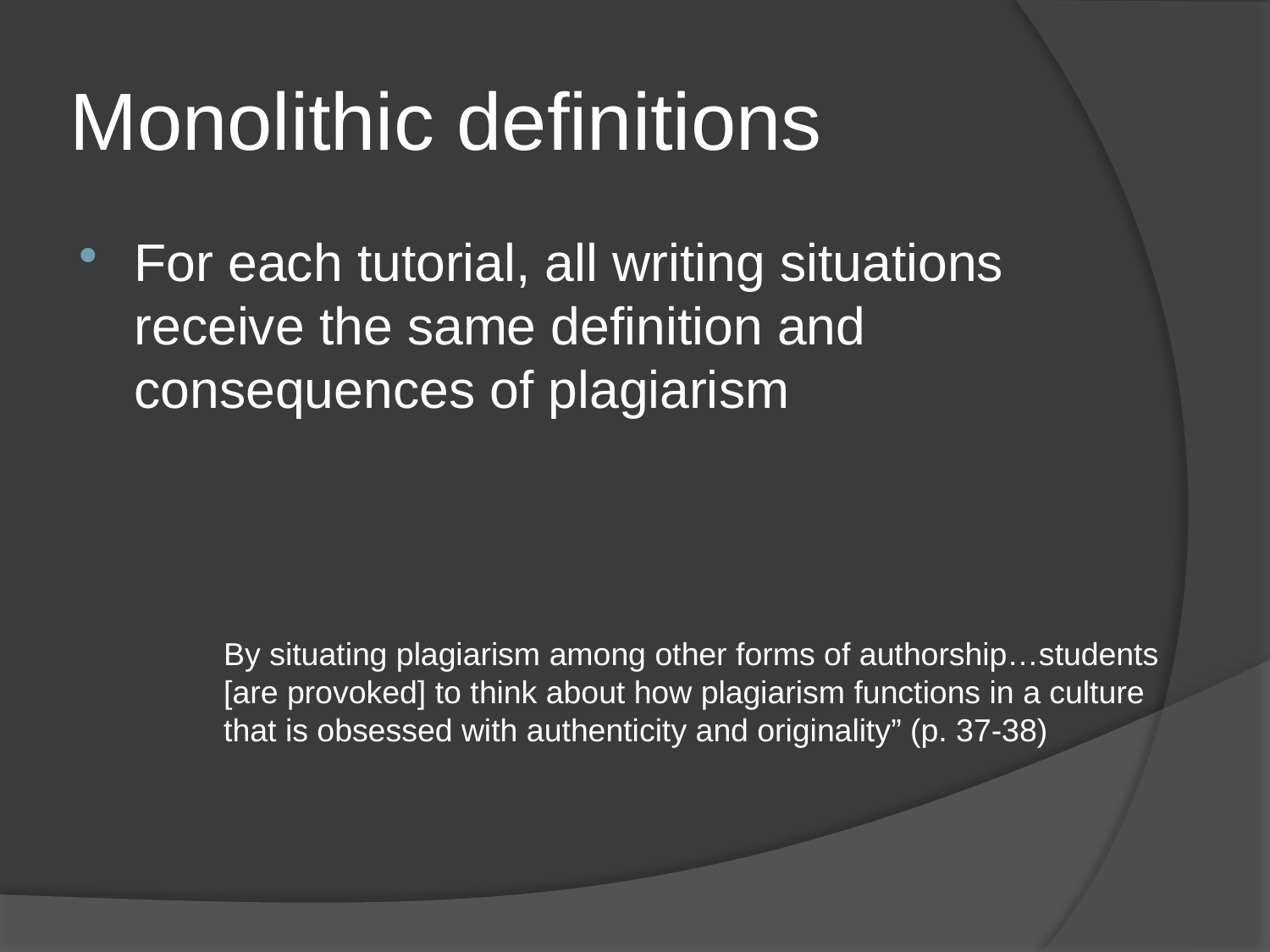

# Monolithic definitions
For each tutorial, all writing situations receive the same definition and consequences of plagiarism

By situating plagiarism among other forms of authorship…students
[are provoked] to think about how plagiarism functions in a culture
that is obsessed with authenticity and originality” (p. 37-38)